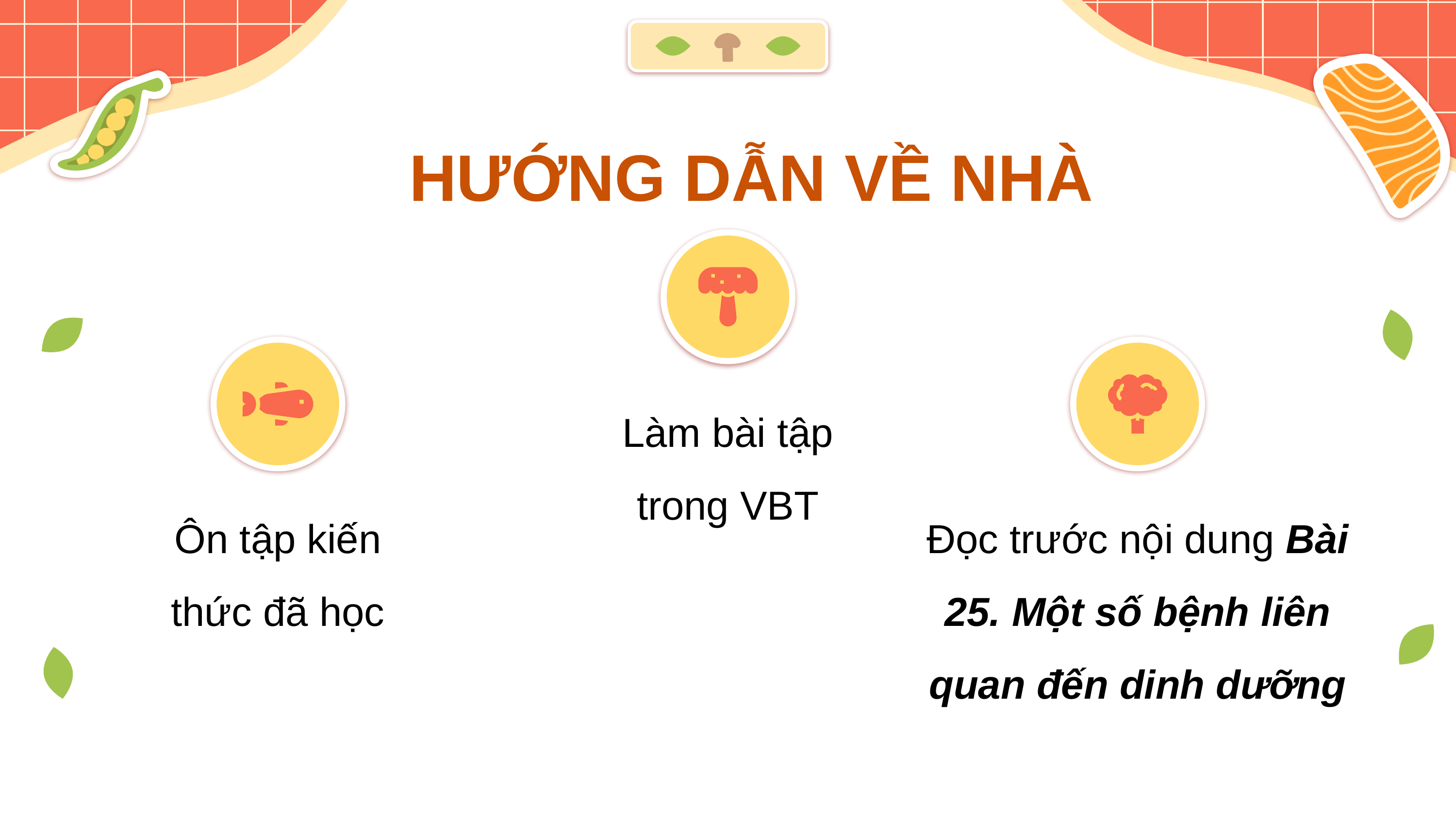

HƯỚNG DẪN VỀ NHÀ

Làm bài tập trong VBT

Ôn tập kiến thức đã học
Đọc trước nội dung Bài 25. Một số bệnh liên quan đến dinh dưỡng